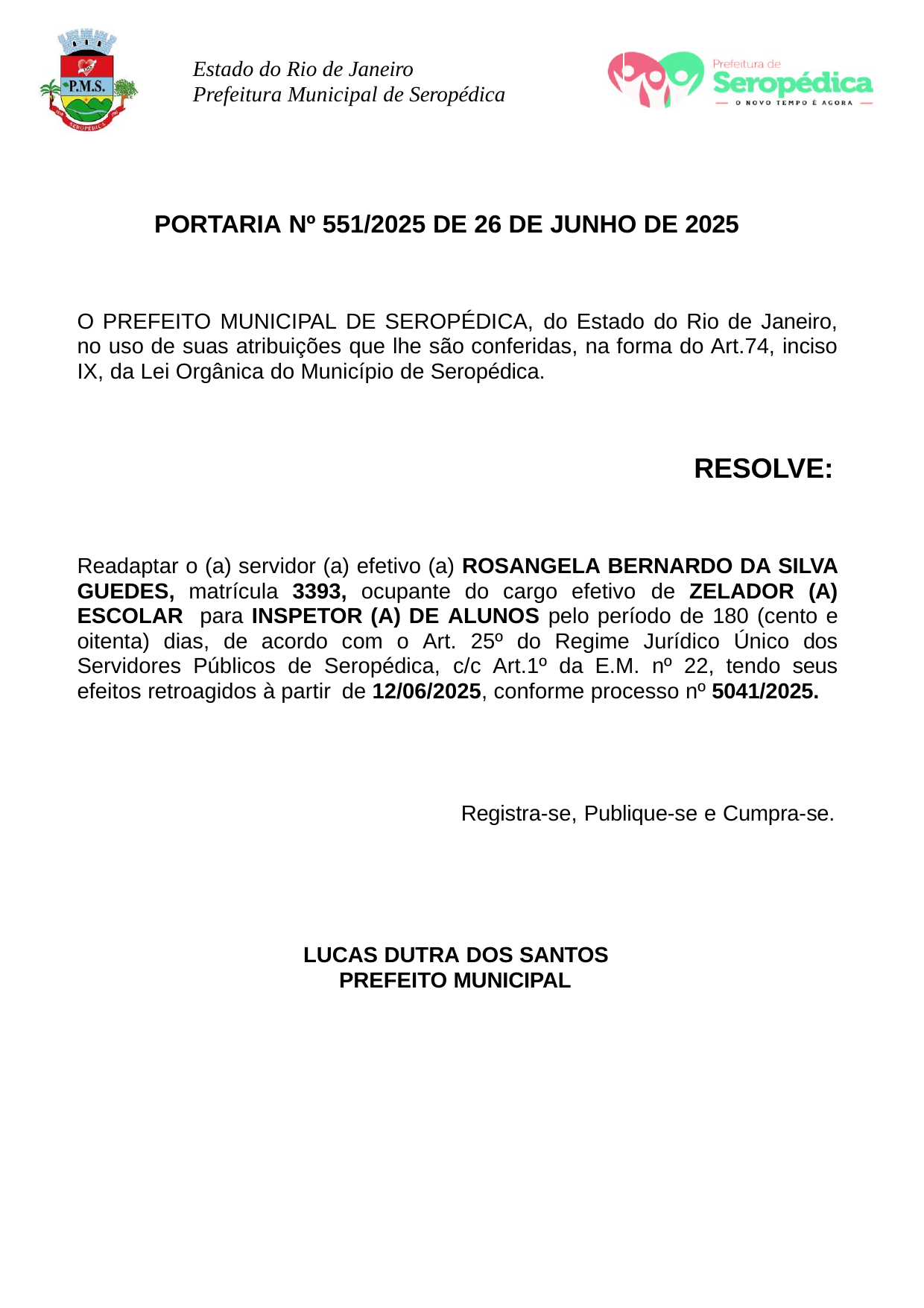

Estado do Rio de Janeiro Prefeitura Municipal de Seropédica
PORTARIA Nº 551/2025 DE 26 DE JUNHO DE 2025
O PREFEITO MUNICIPAL DE SEROPÉDICA, do Estado do Rio de Janeiro, no uso de suas atribuições que lhe são conferidas, na forma do Art.74, inciso IX, da Lei Orgânica do Município de Seropédica.
RESOLVE:
Readaptar o (a) servidor (a) efetivo (a) ROSANGELA BERNARDO DA SILVA GUEDES, matrícula 3393, ocupante do cargo efetivo  de ZELADOR (A) ESCOLAR  para INSPETOR (A) DE ALUNOS pelo período de 180 (cento e oitenta) dias, de acordo com o Art. 25º do Regime Jurídico Único dos Servidores Públicos de Seropédica, c/c Art.1º da E.M. nº 22, tendo seus efeitos retroagidos à partir de 12/06/2025, conforme processo nº 5041/2025.
Registra-se, Publique-se e Cumpra-se.
LUCAS DUTRA DOS SANTOS PREFEITO MUNICIPAL